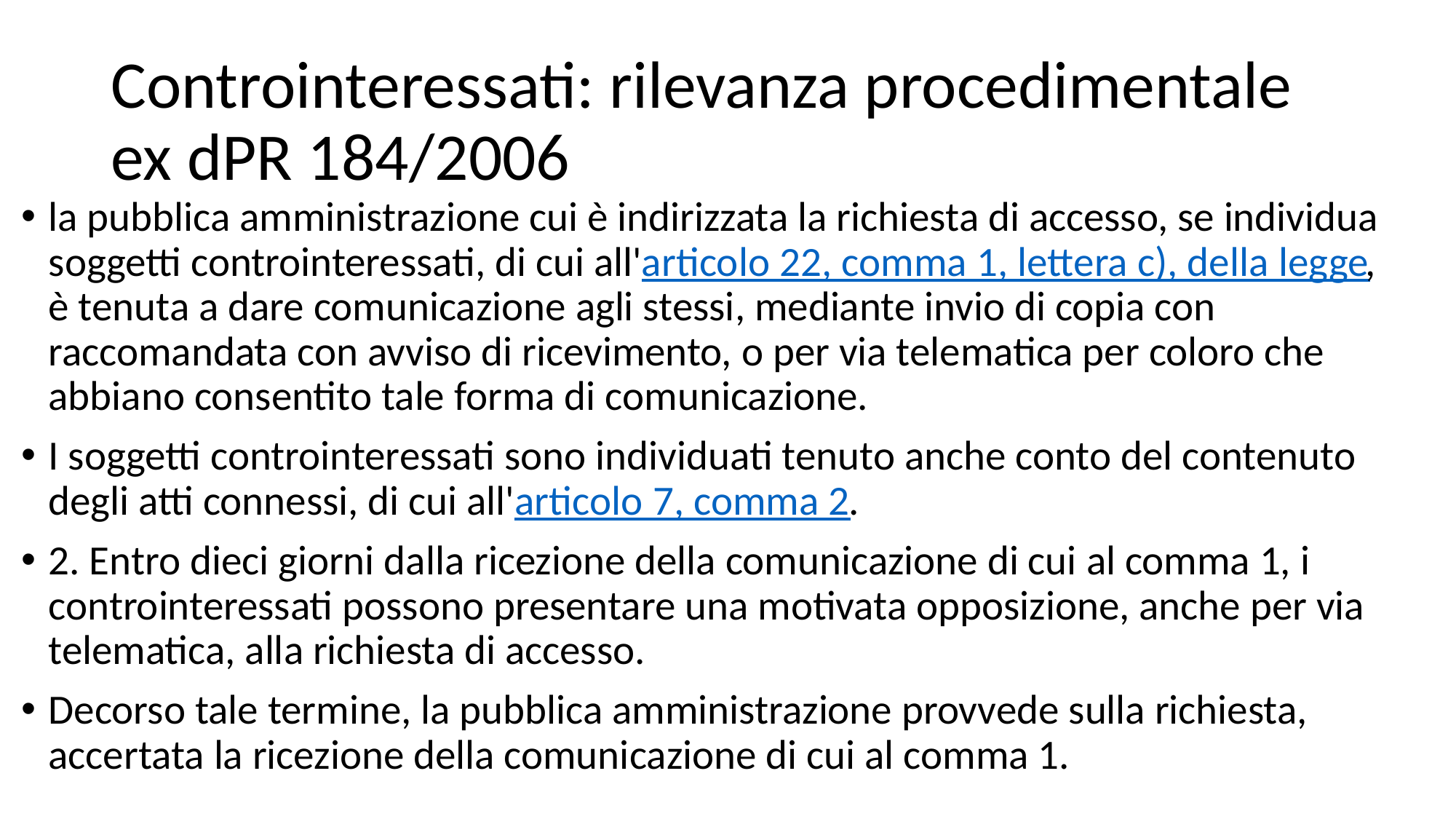

# Controinteressati: rilevanza procedimentale ex dPR 184/2006
la pubblica amministrazione cui è indirizzata la richiesta di accesso, se individua soggetti controinteressati, di cui all'articolo 22, comma 1, lettera c), della legge, è tenuta a dare comunicazione agli stessi, mediante invio di copia con raccomandata con avviso di ricevimento, o per via telematica per coloro che abbiano consentito tale forma di comunicazione.
I soggetti controinteressati sono individuati tenuto anche conto del contenuto degli atti connessi, di cui all'articolo 7, comma 2.
2. Entro dieci giorni dalla ricezione della comunicazione di cui al comma 1, i controinteressati possono presentare una motivata opposizione, anche per via telematica, alla richiesta di accesso.
Decorso tale termine, la pubblica amministrazione provvede sulla richiesta, accertata la ricezione della comunicazione di cui al comma 1.